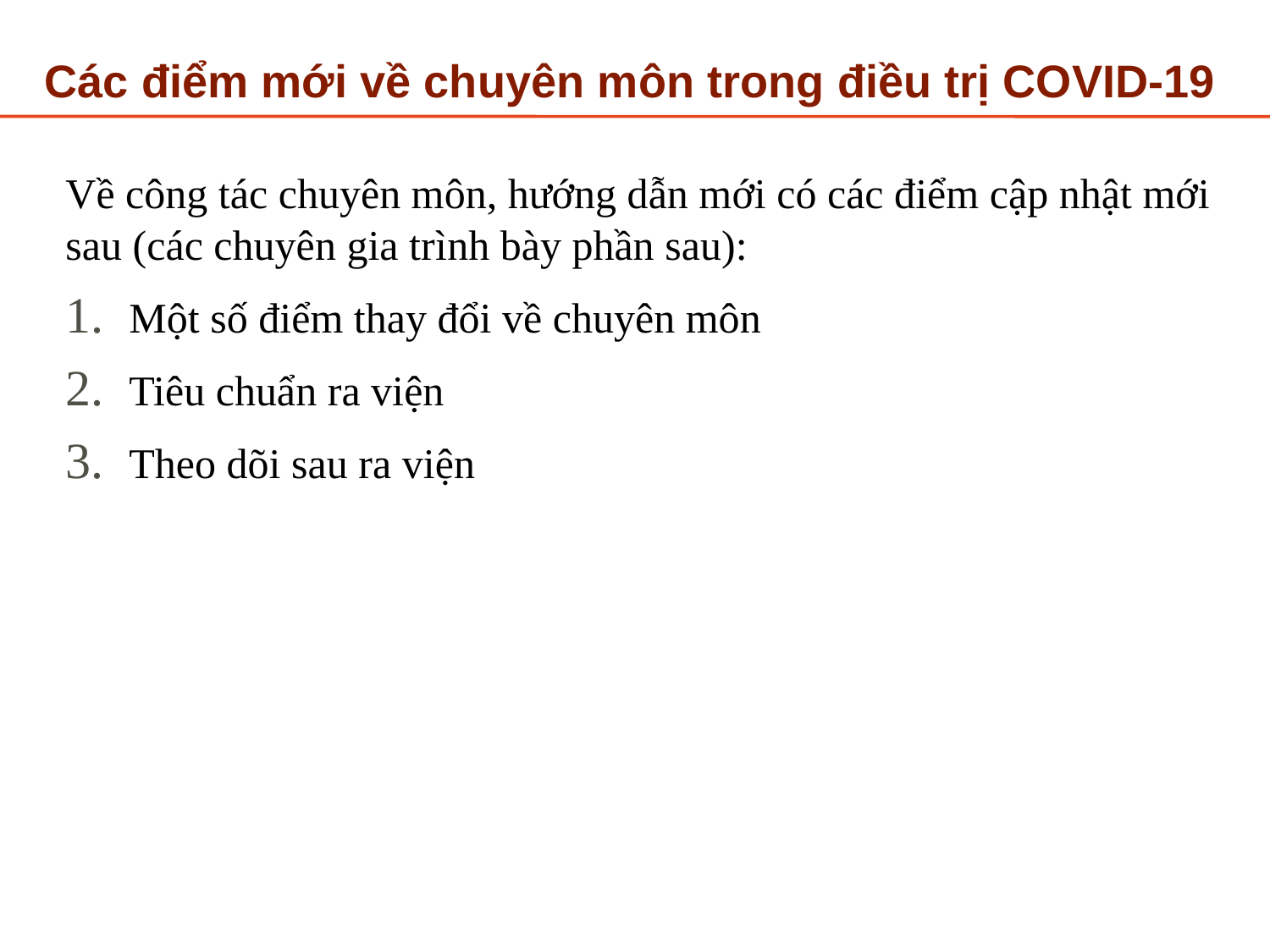

# Các điểm mới về chuyên môn trong điều trị COVID-19
Về công tác chuyên môn, hướng dẫn mới có các điểm cập nhật mới sau (các chuyên gia trình bày phần sau):
Một số điểm thay đổi về chuyên môn
Tiêu chuẩn ra viện
Theo dõi sau ra viện